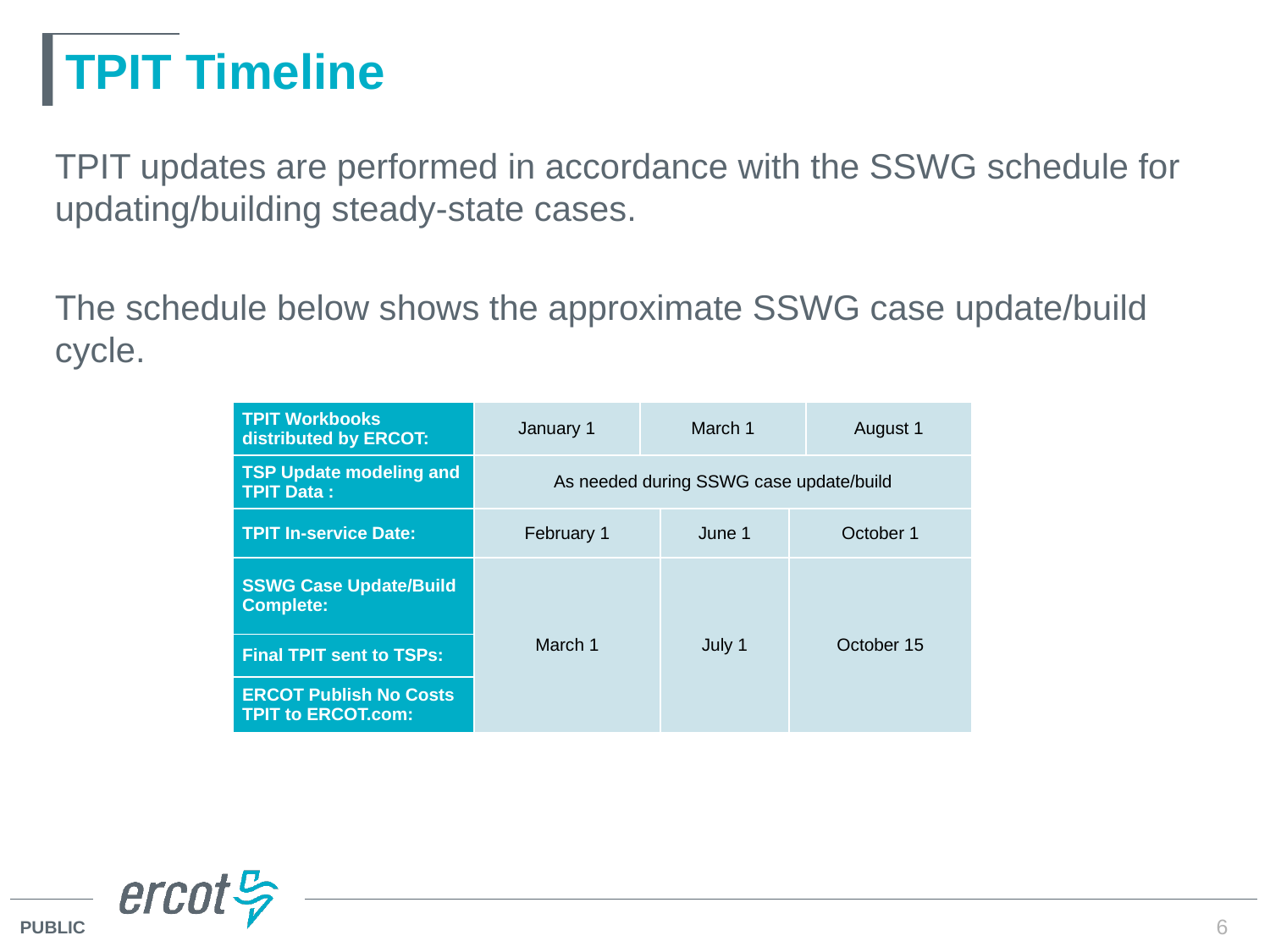

# TPIT Timeline
TPIT updates are performed in accordance with the SSWG schedule for updating/building steady-state cases.

The schedule below shows the approximate SSWG case update/build cycle.

| TPIT Workbooks distributed by ERCOT: | January 1 | March 1 |  |  | August 1 |
| --- | --- | --- | --- | --- | --- |
| TSP Update modeling and TPIT Data : | As needed during SSWG case update/build |  |  |  |  |
| TPIT In-service Date: | February 1 |  | June 1 | October 1 |  |
| SSWG Case Update/Build Complete: | March 1 |  | July 1 |  |  |
|  |  |  |  | October 15 |  |
| Final TPIT sent to TSPs: |  |  |  |  |  |
| ERCOT Publish No Costs TPIT to ERCOT.com: |  |  |  |  |  |
6